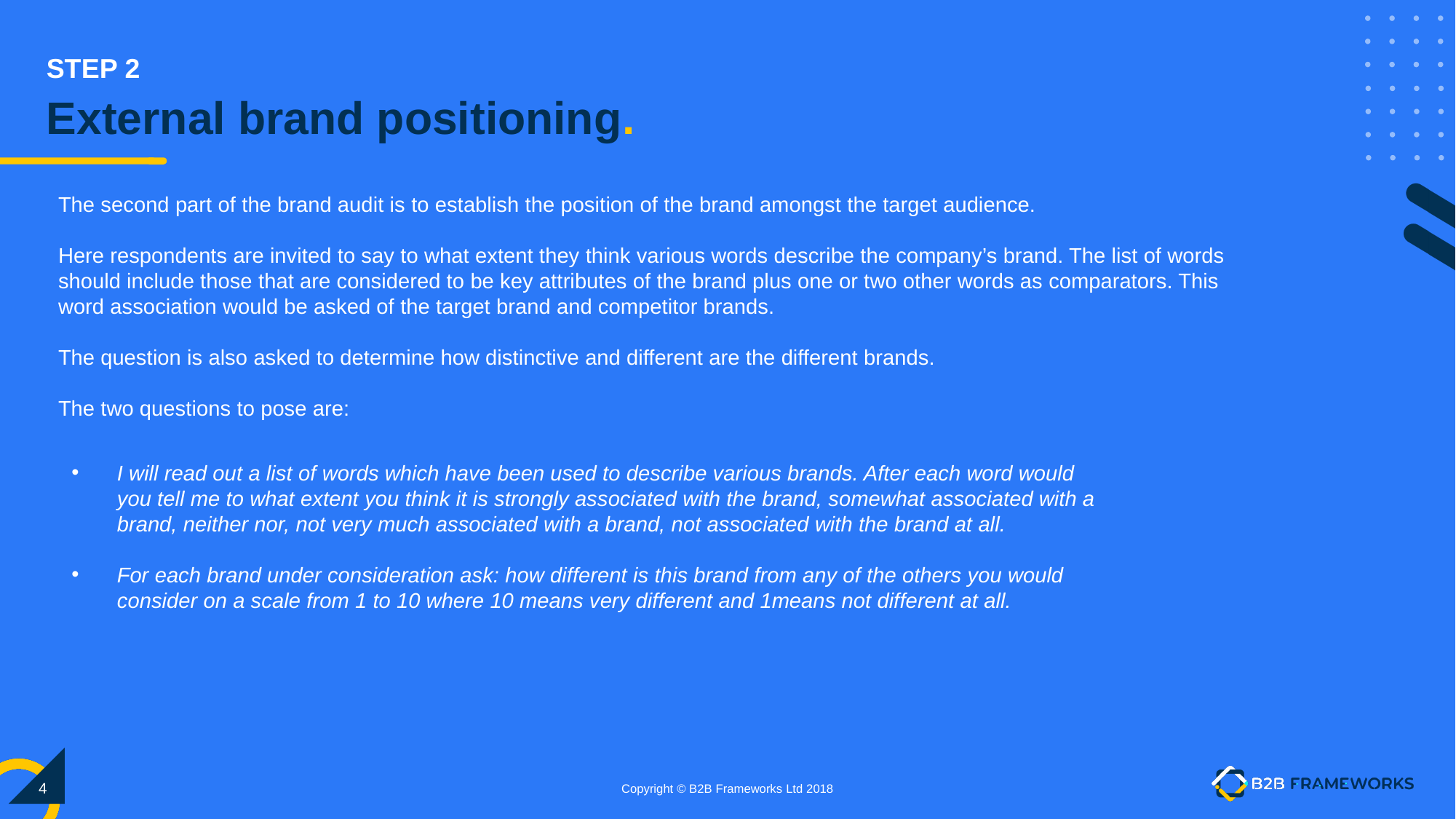

# External brand positioning.
The second part of the brand audit is to establish the position of the brand amongst the target audience.

Here respondents are invited to say to what extent they think various words describe the company’s brand. The list of words should include those that are considered to be key attributes of the brand plus one or two other words as comparators. This word association would be asked of the target brand and competitor brands.

The question is also asked to determine how distinctive and different are the different brands.

The two questions to pose are:
I will read out a list of words which have been used to describe various brands. After each word would you tell me to what extent you think it is strongly associated with the brand, somewhat associated with a brand, neither nor, not very much associated with a brand, not associated with the brand at all.

For each brand under consideration ask: how different is this brand from any of the others you would consider on a scale from 1 to 10 where 10 means very different and 1means not different at all.
4
Copyright © B2B Frameworks Ltd 2018